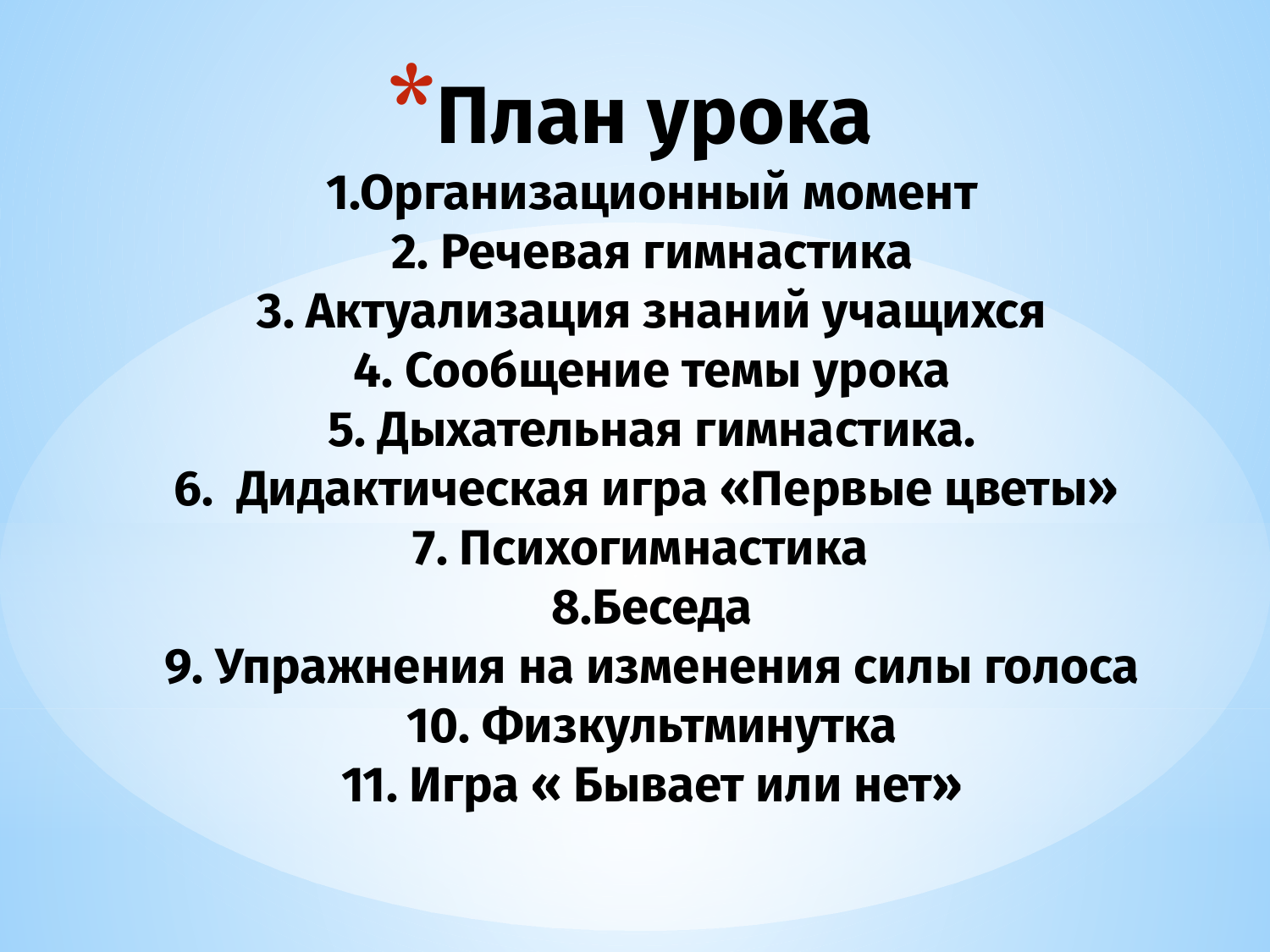

# План урока 1.Организационный момент 2. Речевая гимнастика 3. Актуализация знаний учащихся 4. Сообщение темы урока 5. Дыхательная гимнастика. 6.  Дидактическая игра «Первые цветы» 7. Психогимнастика 8.Беседа 9. Упражнения на изменения силы голоса 10. Физкультминутка 11. Игра « Бывает или нет»